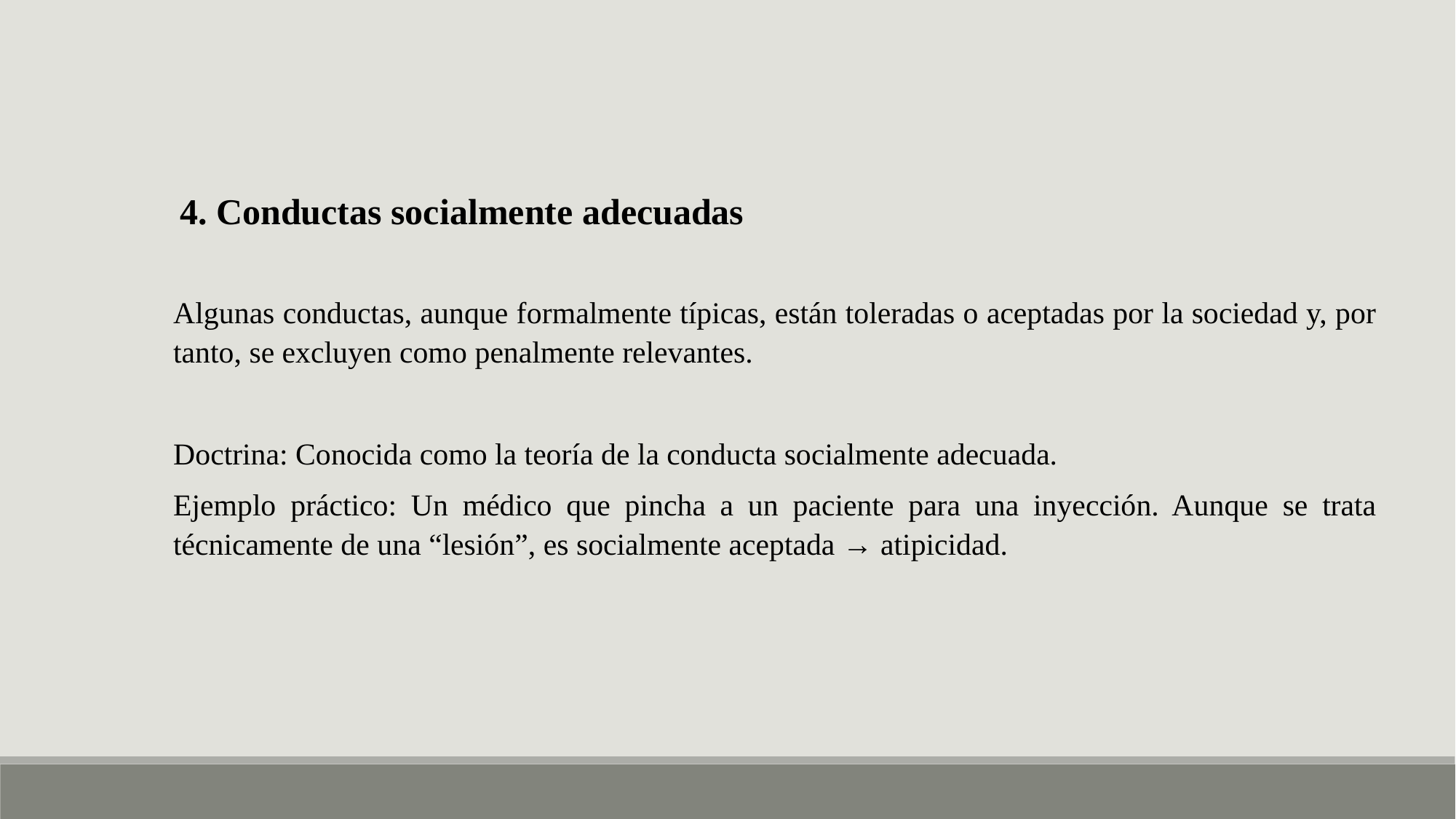

4. Conductas socialmente adecuadas

Algunas conductas, aunque formalmente típicas, están toleradas o aceptadas por la sociedad y, por tanto, se excluyen como penalmente relevantes.

Doctrina: Conocida como la teoría de la conducta socialmente adecuada.
Ejemplo práctico: Un médico que pincha a un paciente para una inyección. Aunque se trata técnicamente de una “lesión”, es socialmente aceptada → atipicidad.